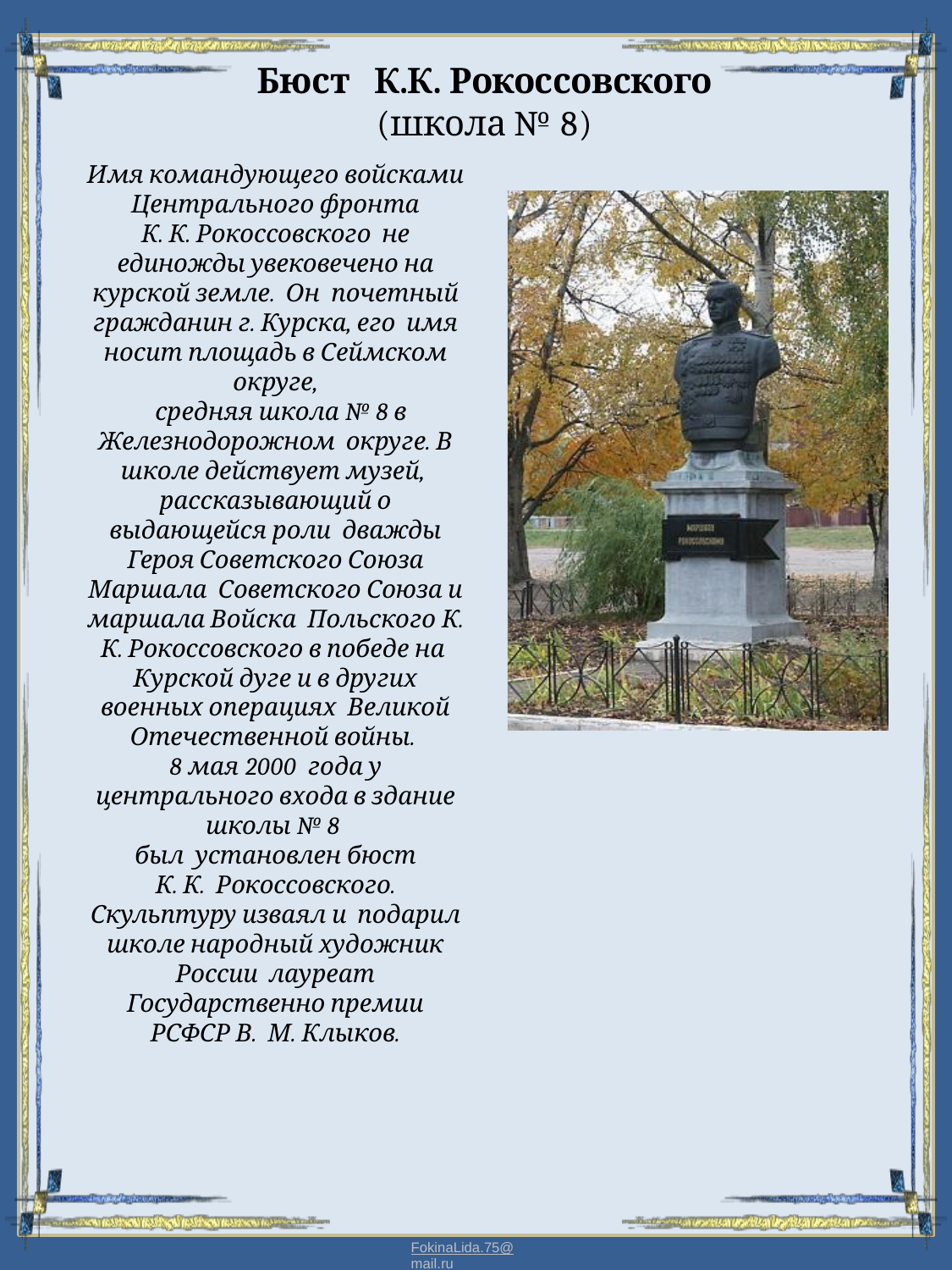

# Бюст   К.К. Рокоссовского (школа № 8)
Имя командующего войсками  Центрального фронта
К. К. Рокоссовского  не единожды увековечено на курской земле.  Он  почетный гражданин г. Курска, его  имя носит площадь в Сеймском округе,
  средняя школа № 8 в Железнодорожном  округе. В школе действует музей,  рассказывающий о выдающейся роли  дважды Героя Советского Союза Маршала  Советского Союза и маршала Войска  Польского К. К. Рокоссовского в победе на  Курской дуге и в других военных операциях  Великой Отечественной войны.
8 мая 2000  года у центрального входа в здание школы № 8
был  установлен бюст
 К. К.  Рокоссовского.
Скульптуру изваял и  подарил школе народный художник России  лауреат Государственно премии РСФСР В.  М. Клыков.

FokinaLida.75@mail.ru